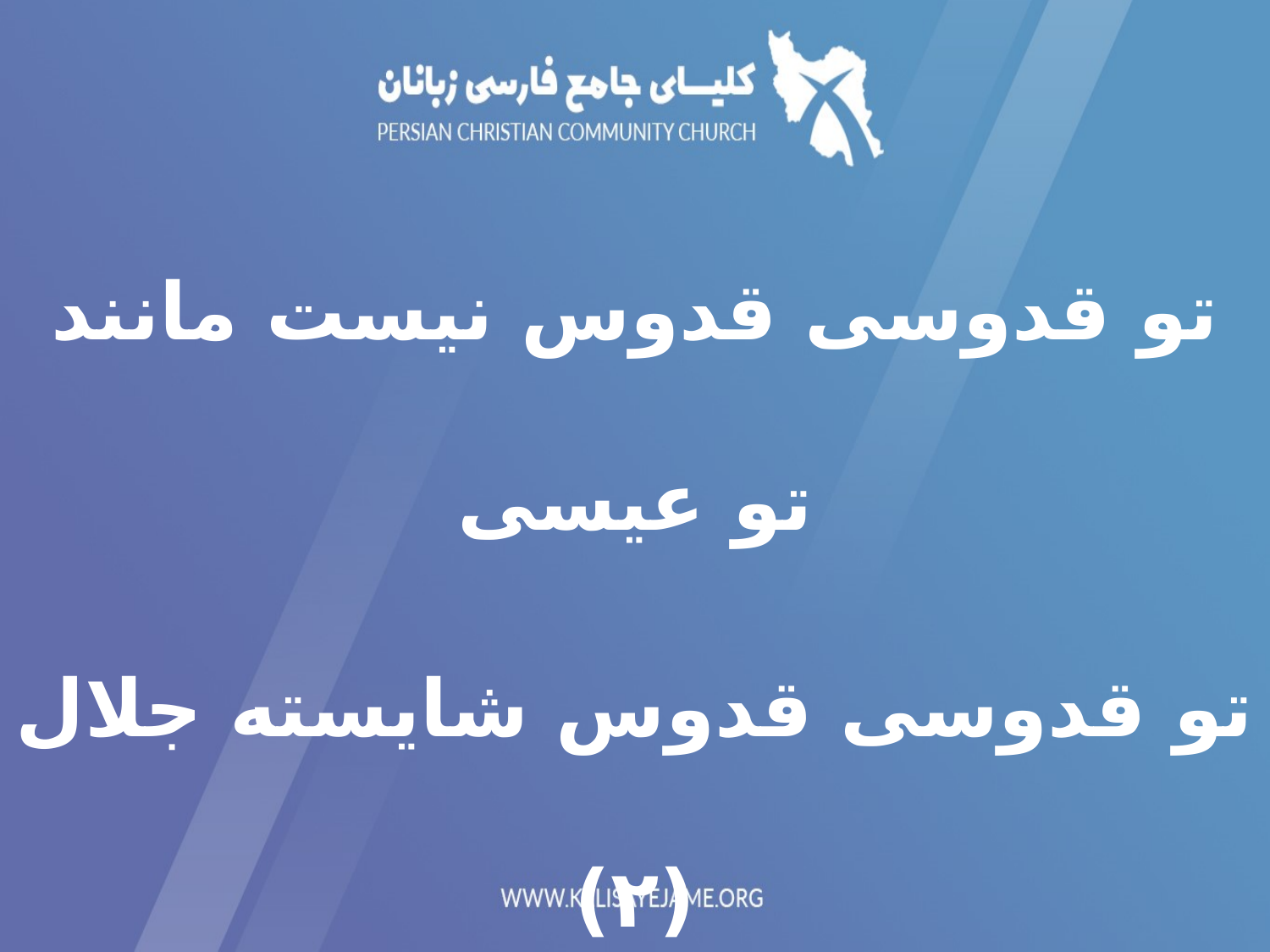

تو قدوسی قدوس نیست مانند تو عیسی
تو قدوسی قدوس شایسته جلال (۲)